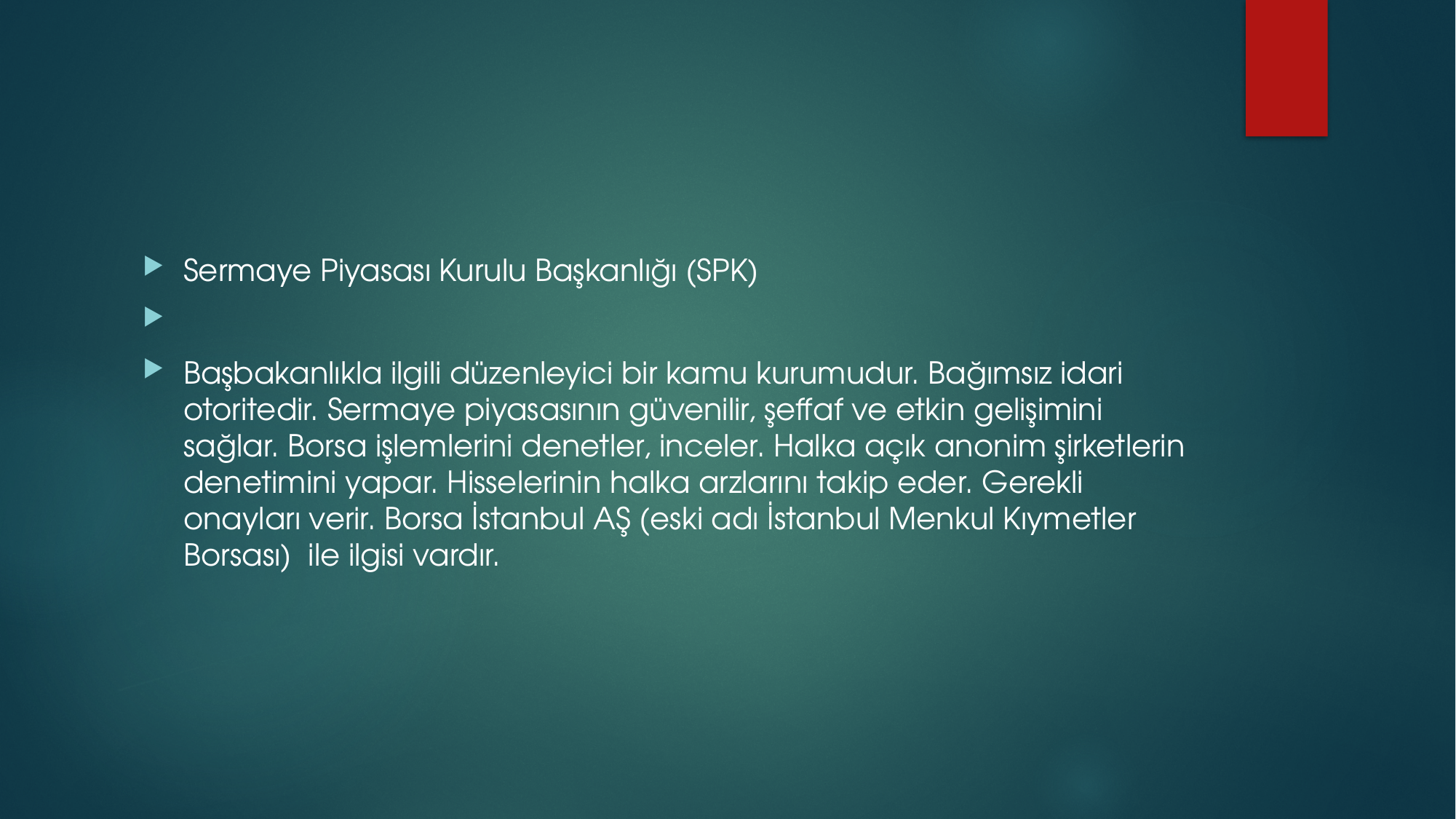

#
Sermaye Piyasası Kurulu Başkanlığı (SPK)

Başbakanlıkla ilgili düzenleyici bir kamu kurumudur. Bağımsız idari otoritedir. Sermaye piyasasının güvenilir, şeffaf ve etkin gelişimini sağlar. Borsa işlemlerini denetler, inceler. Halka açık anonim şirketlerin denetimini yapar. Hisselerinin halka arzlarını takip eder. Gerekli onayları verir. Borsa İstanbul AŞ (eski adı İstanbul Menkul Kıymetler Borsası)  ile ilgisi vardır.